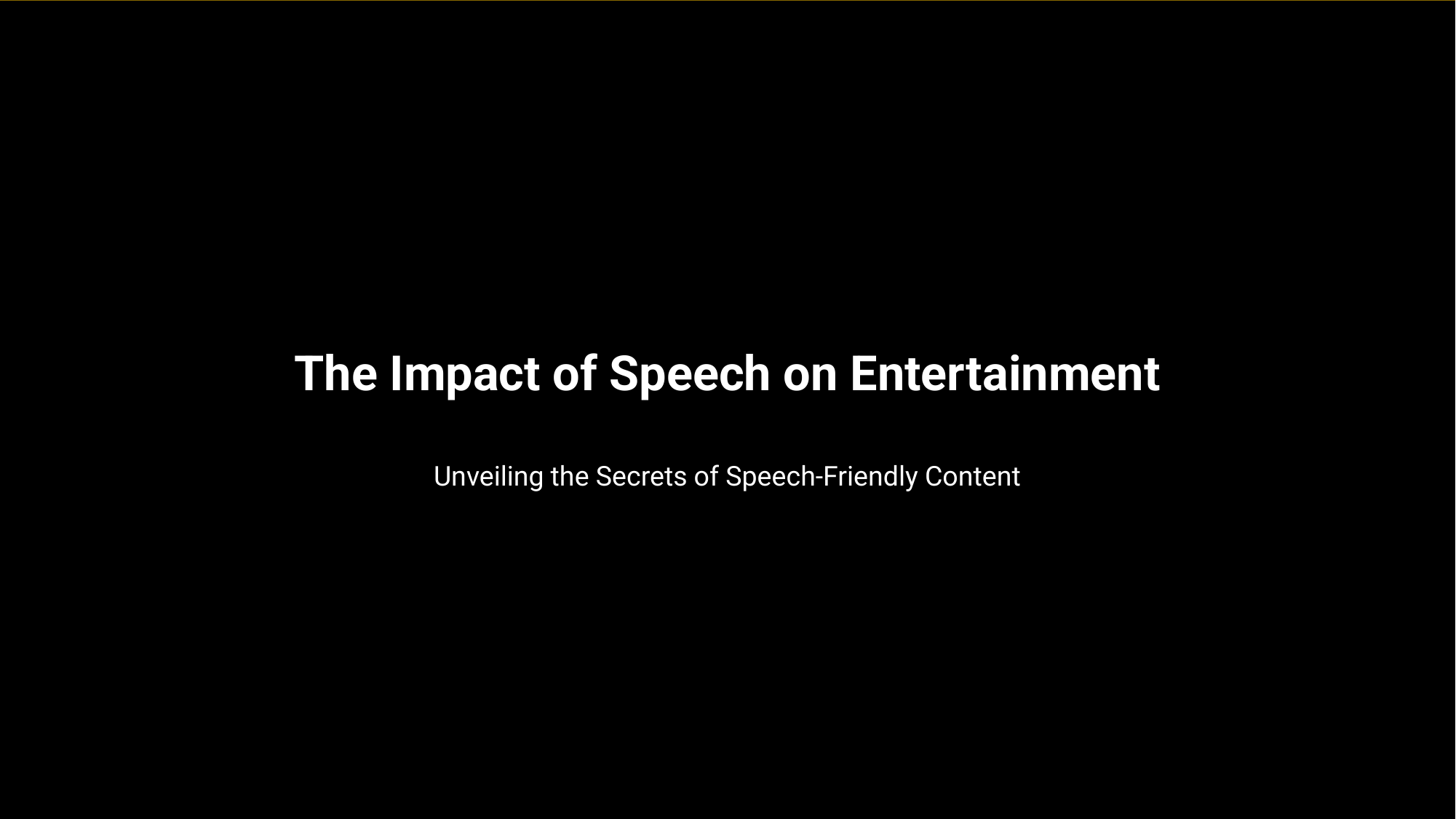

The Impact of Speech on Entertainment
Unveiling the Secrets of Speech-Friendly Content